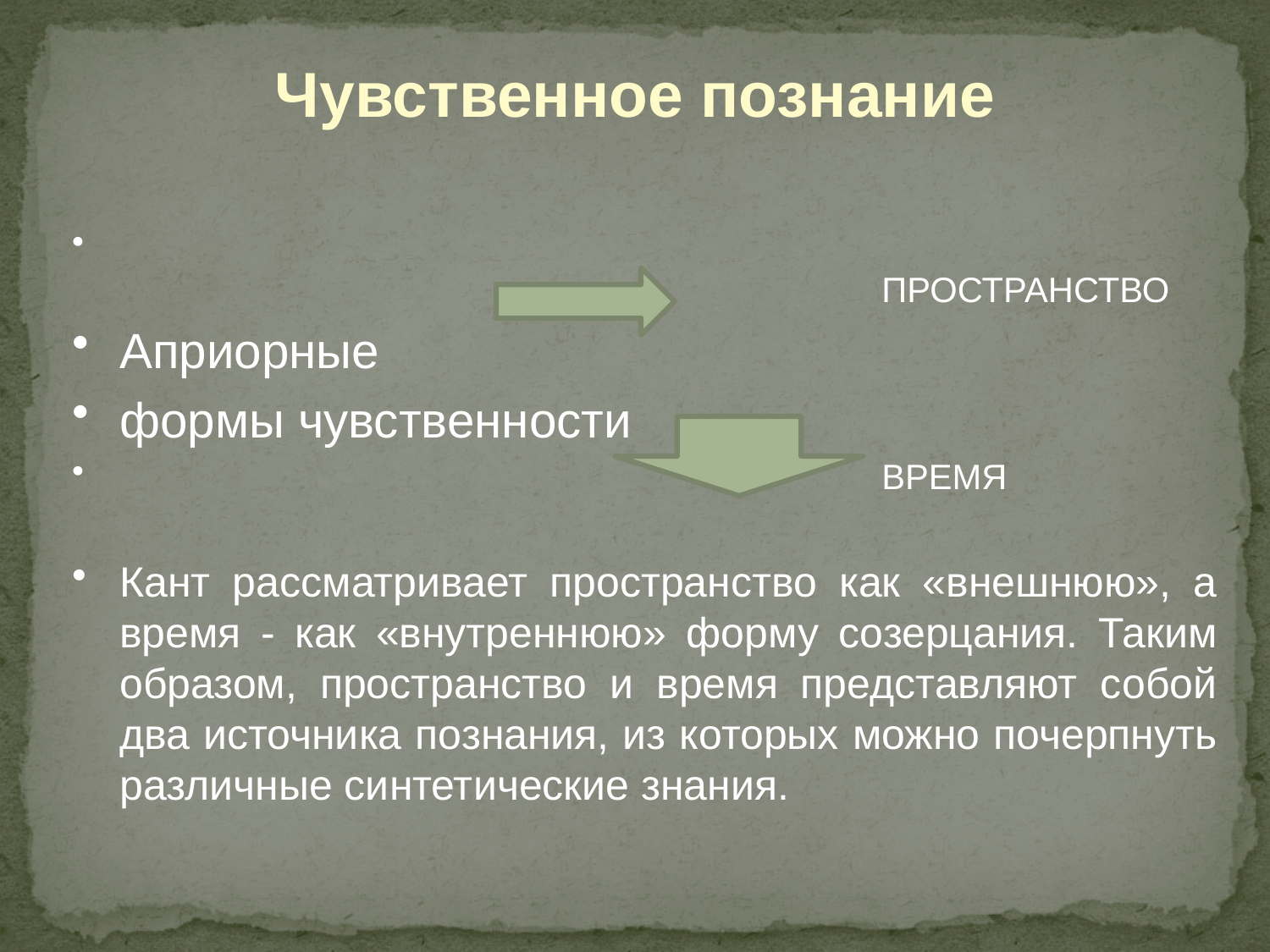

Чувственное познание
														ПРОСТРАНСТВО
Априорные
формы чувственности
						ВРЕМЯ

Кант рассматривает пространство как «внешнюю», а время - как «внутреннюю» форму созерцания. Таким образом, пространство и время представляют собой два источника познания, из которых можно почерпнуть различные синтетические знания.